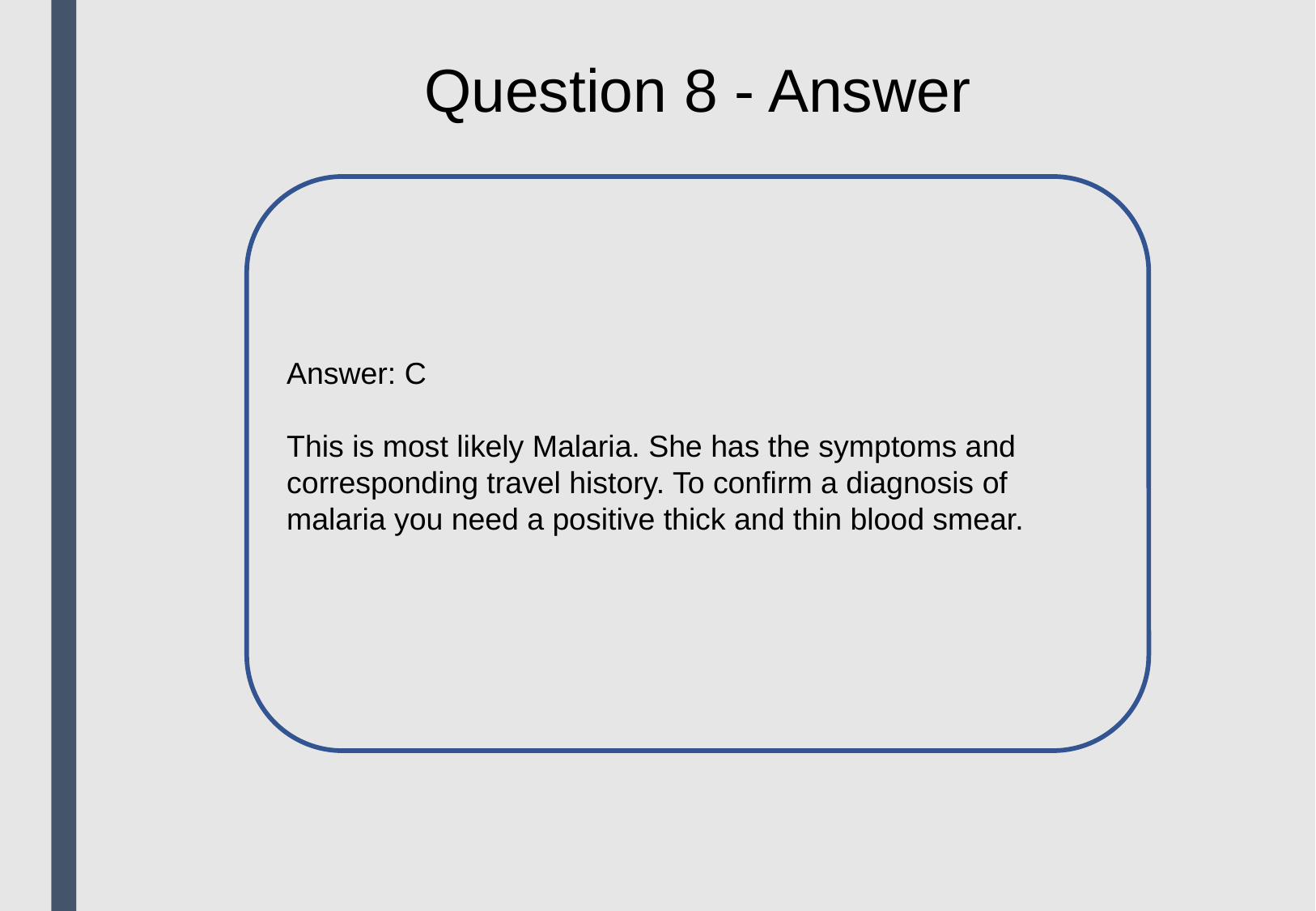

Question 8 - Answer
Answer: C

This is most likely Malaria. She has the symptoms and corresponding travel history. To confirm a diagnosis of malaria you need a positive thick and thin blood smear.